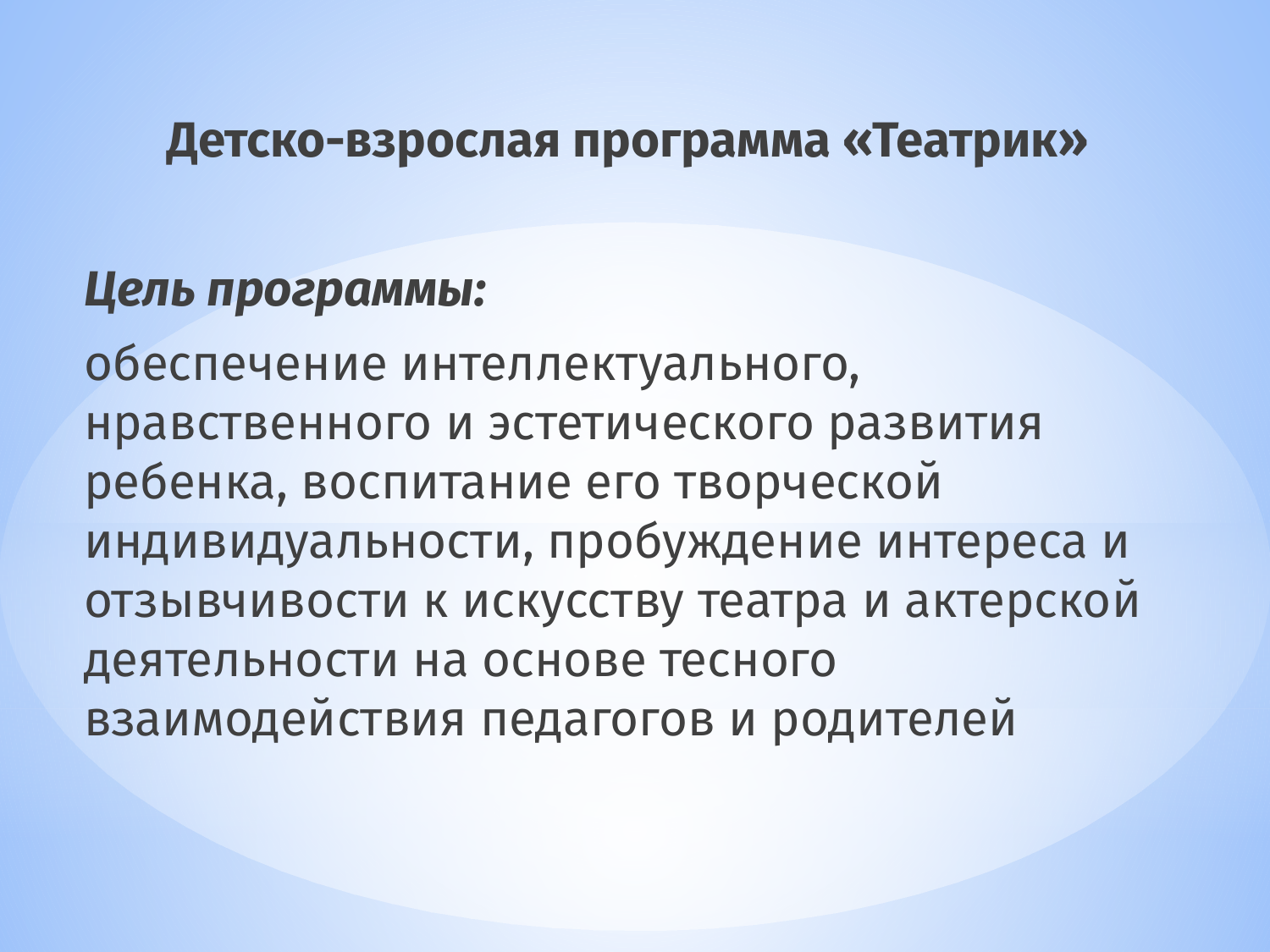

Детско-взрослая программа «Театрик»

Цель программы:
обеспечение интеллектуального, нравственного и эстетического развития ребенка, воспитание его творческой индивидуальности, пробуждение интереса и отзывчивости к искусству театра и актерской деятельности на основе тесного взаимодействия педагогов и родителей